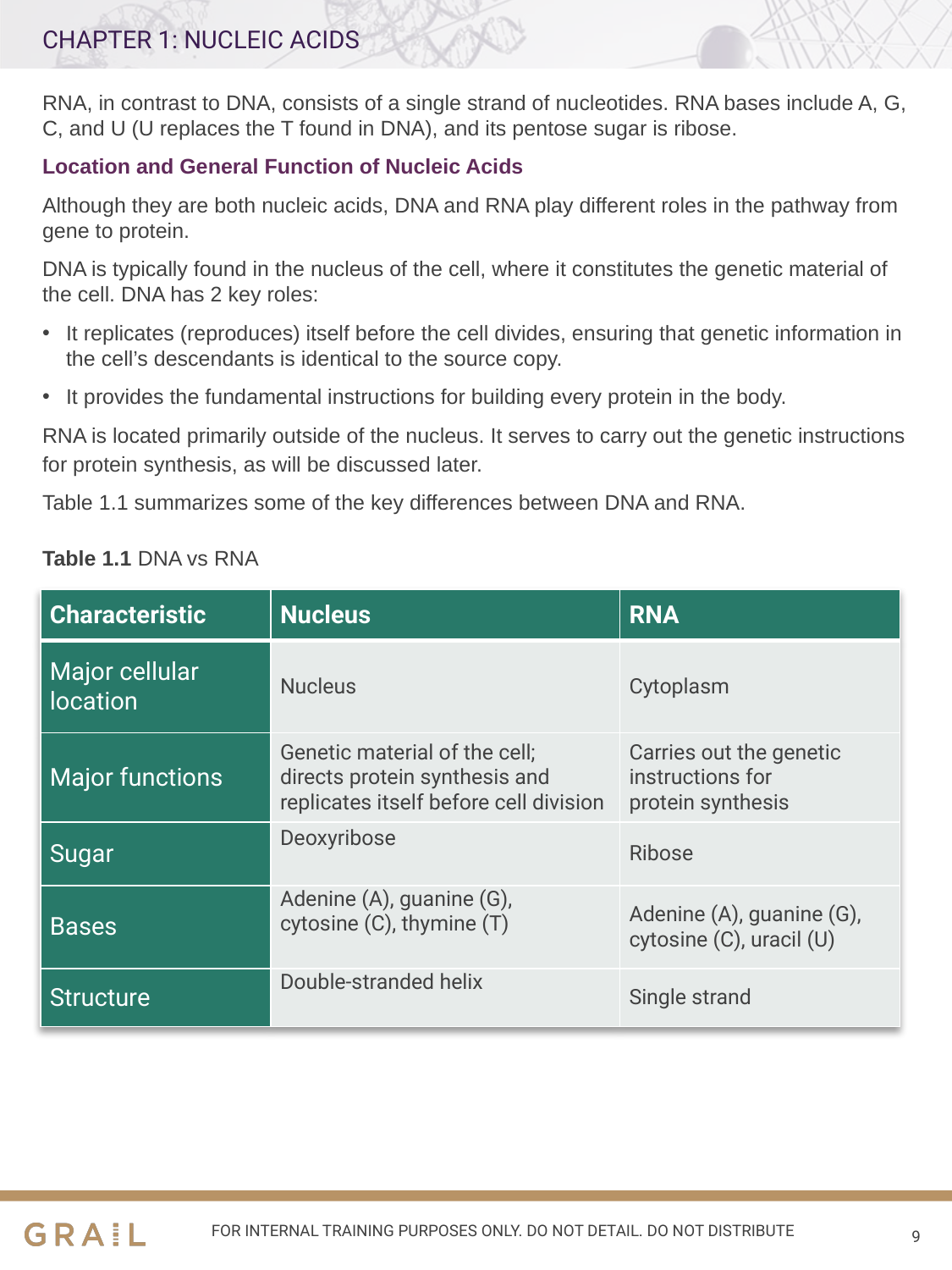

# CHAPTER 1: NUCLEIC ACIDS
RNA, in contrast to DNA, consists of a single strand of nucleotides. RNA bases include A, G, C, and U (U replaces the T found in DNA), and its pentose sugar is ribose.
Location and General Function of Nucleic Acids
Although they are both nucleic acids, DNA and RNA play different roles in the pathway from gene to protein.
DNA is typically found in the nucleus of the cell, where it constitutes the genetic material of the cell. DNA has 2 key roles:
It replicates (reproduces) itself before the cell divides, ensuring that genetic information in the cell’s descendants is identical to the source copy.
It provides the fundamental instructions for building every protein in the body.
RNA is located primarily outside of the nucleus. It serves to carry out the genetic instructions for protein synthesis, as will be discussed later.
Table 1.1 summarizes some of the key differences between DNA and RNA.

Table 1.1 DNA vs RNA
| Characteristic | Nucleus | RNA |
| --- | --- | --- |
| Major cellular location | Nucleus | Cytoplasm |
| Major functions | Genetic material of the cell; directs protein synthesis and replicates itself before cell division | Carries out the genetic instructions for protein synthesis |
| Sugar | Deoxyribose | Ribose |
| Bases | Adenine (A), guanine (G), cytosine (C), thymine (T) | Adenine (A), guanine (G), cytosine (C), uracil (U) |
| Structure | Double-stranded helix | Single strand |
9
FOR INTERNAL TRAINING PURPOSES ONLY. DO NOT DETAIL. DO NOT DISTRIBUTE